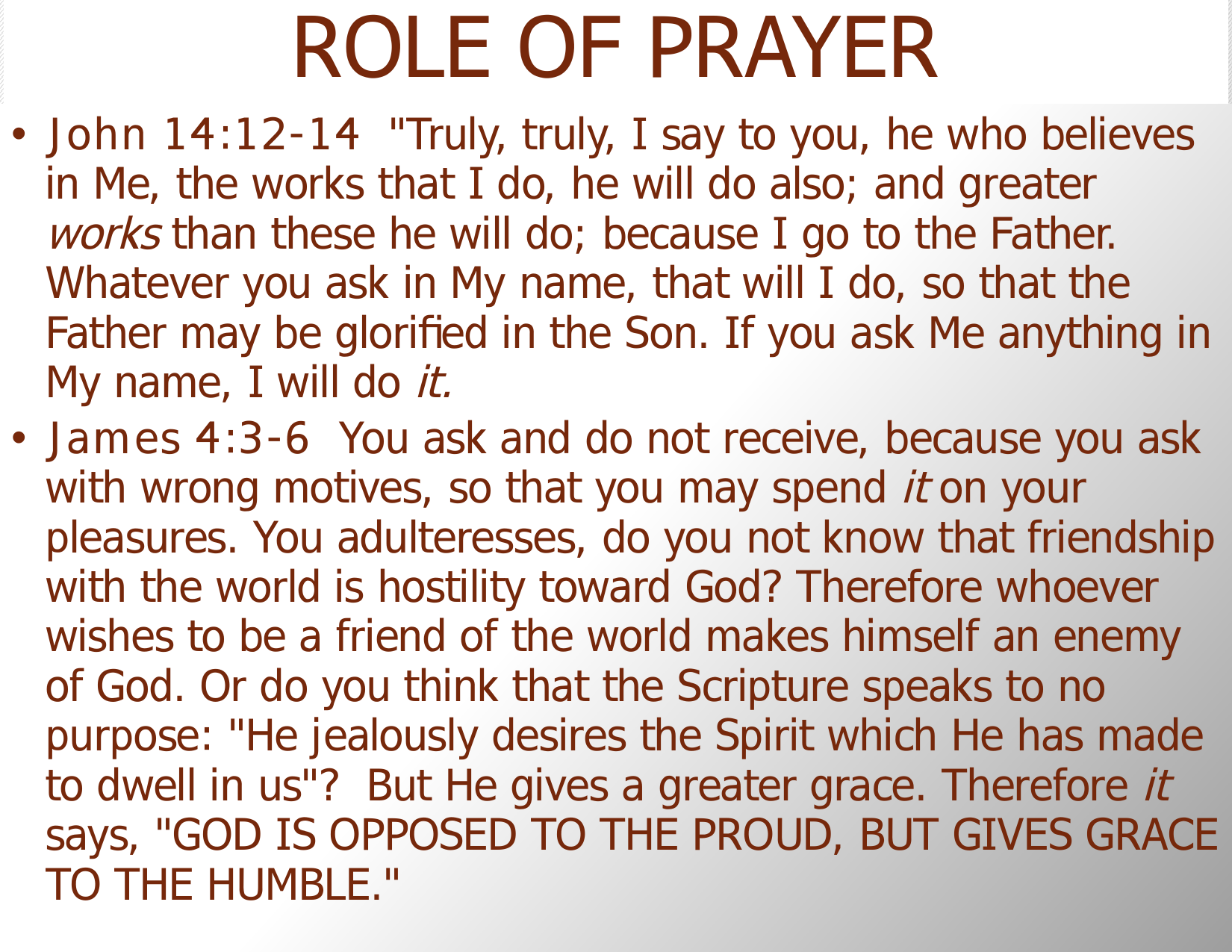

# ROLE OF PRAYER
John 14:12-14  "Truly, truly, I say to you, he who believes in Me, the works that I do, he will do also; and greater works than these he will do; because I go to the Father.
Whatever you ask in My name, that will I do, so that the Father may be glorified in the Son. If you ask Me anything in My name, I will do it.
James 4:3-6  You ask and do not receive, because you ask with wrong motives, so that you may spend it on your pleasures. You adulteresses, do you not know that friendship with the world is hostility toward God? Therefore whoever wishes to be a friend of the world makes himself an enemy of God. Or do you think that the Scripture speaks to no purpose: "He jealously desires the Spirit which He has made to dwell in us"?  But He gives a greater grace. Therefore it says, "GOD IS OPPOSED TO THE PROUD, BUT GIVES GRACE TO THE HUMBLE."